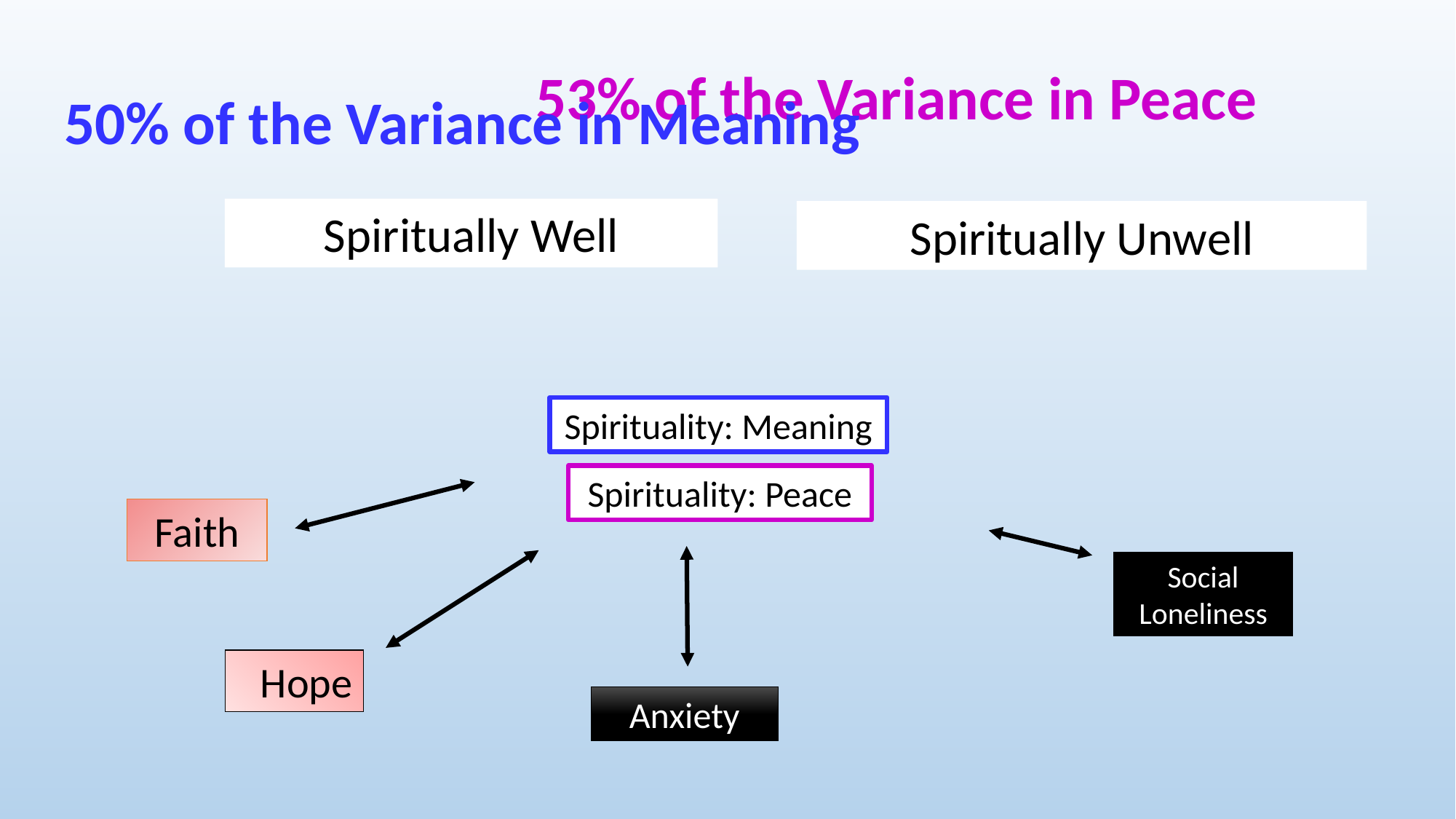

Faith-Hope-Love Model of Spiritual Wellness
53% of the Variance in Peace
50% of the Variance in Meaning
Spiritually Well
Spiritually Unwell
Spirituality: Meaning
Spirituality: Peace
Faith
Social Loneliness
Hope
Anxiety